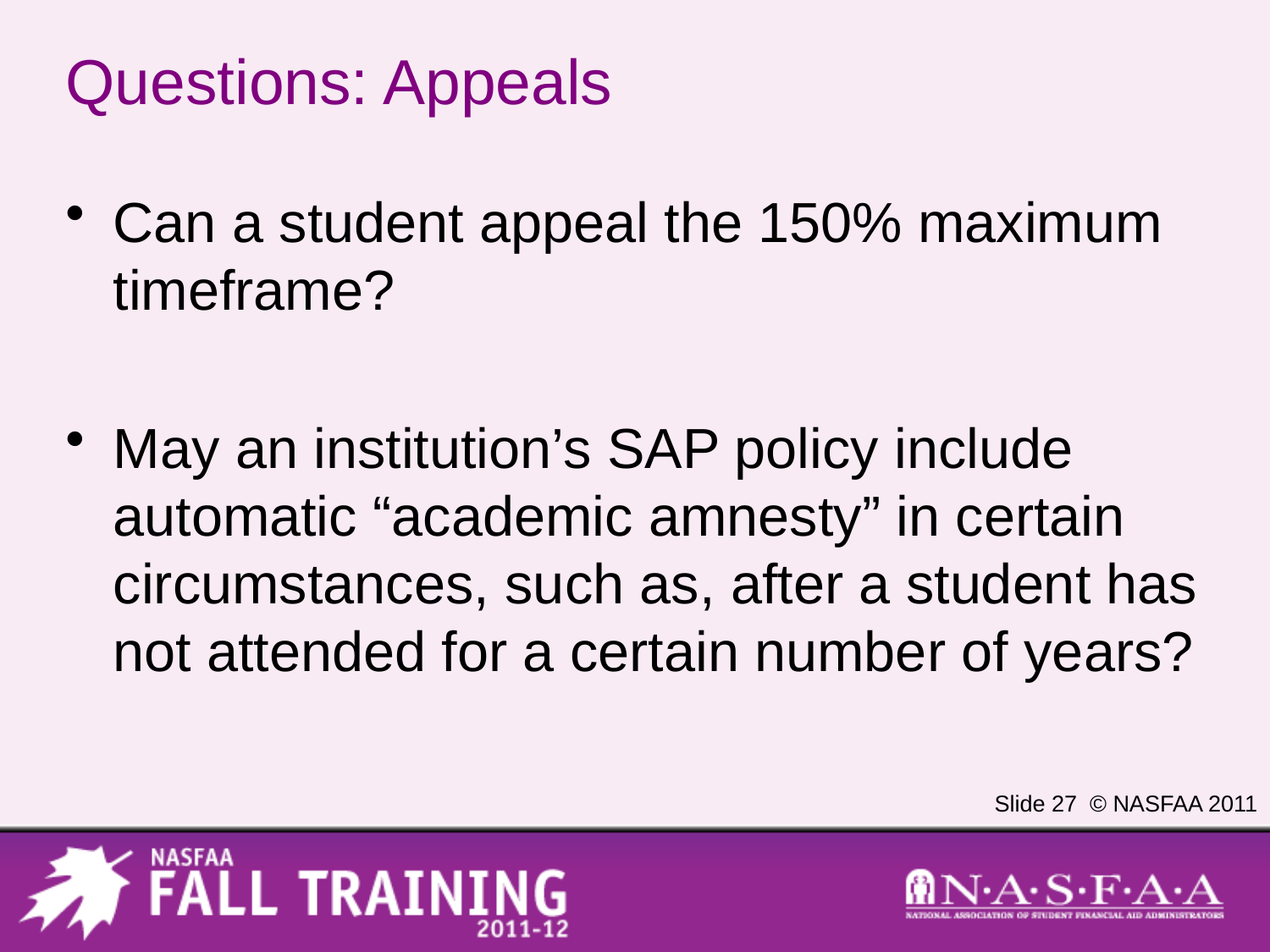

# Questions: Appeals
Can a student appeal the 150% maximum timeframe?

May an institution’s SAP policy include automatic “academic amnesty” in certain circumstances, such as, after a student has not attended for a certain number of years?